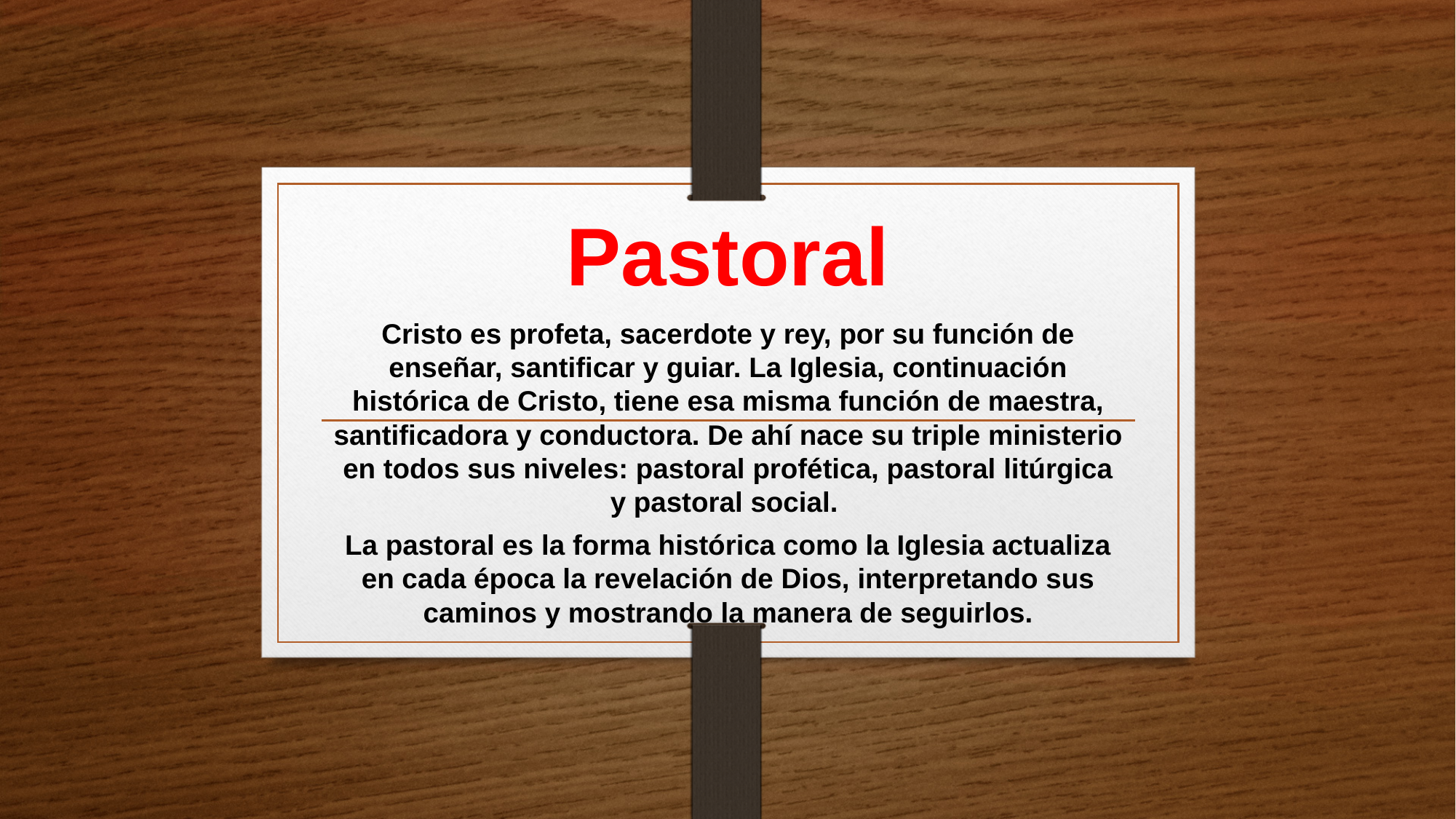

# Pastoral
Cristo es profeta, sacerdote y rey, por su función de enseñar, santificar y guiar. La Iglesia, continuación histórica de Cristo, tiene esa misma función de maestra, santificadora y conductora. De ahí nace su triple ministerio en todos sus niveles: pastoral profética, pastoral litúrgica y pastoral social.
La pastoral es la forma histórica como la Iglesia actualiza en cada época la revelación de Dios, interpretando sus caminos y mostrando la manera de seguirlos.